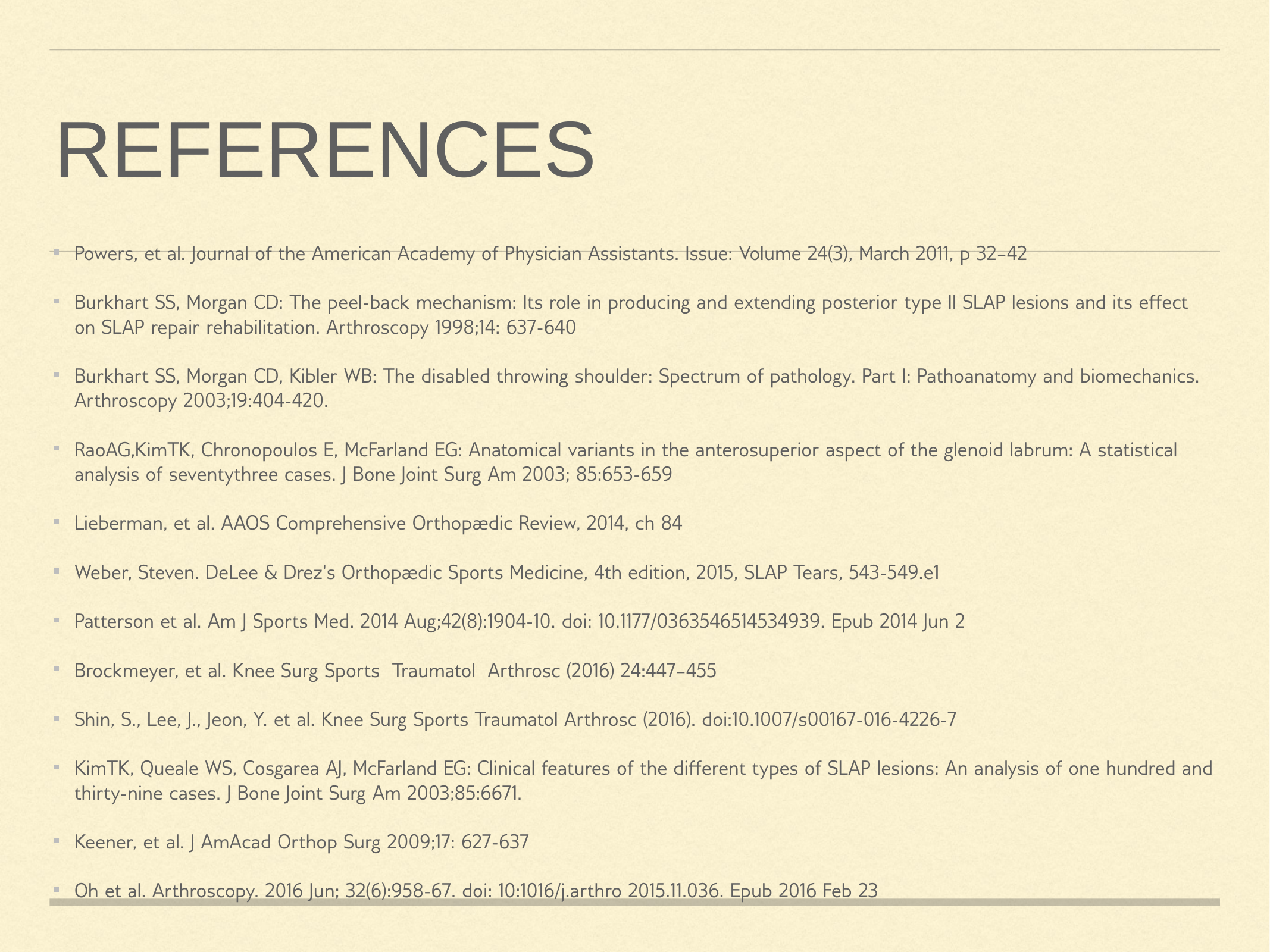

# References
Powers, et al. Journal of the American Academy of Physician Assistants. Issue: Volume 24(3), March 2011, p 32–42
Burkhart SS, Morgan CD: The peel-back mechanism: Its role in producing and extending posterior type II SLAP lesions and its effect on SLAP repair rehabilitation. Arthroscopy 1998;14: 637-640
Burkhart SS, Morgan CD, Kibler WB: The disabled throwing shoulder: Spectrum of pathology. Part I: Pathoanatomy and biomechanics. Arthroscopy 2003;19:404-420.
RaoAG,KimTK, Chronopoulos E, McFarland EG: Anatomical variants in the anterosuperior aspect of the glenoid labrum: A statistical analysis of seventythree cases. J Bone Joint Surg Am 2003; 85:653-659
Lieberman, et al. AAOS Comprehensive Orthopaedic Review, 2014, ch 84
Weber, Steven. DeLee & Drez's Orthopaedic Sports Medicine, 4th edition, 2015, SLAP Tears, 543-549.e1
Patterson et al. Am J Sports Med. 2014 Aug;42(8):1904-10. doi: 10.1177/0363546514534939. Epub 2014 Jun 2
Brockmeyer, et al. Knee Surg Sports  Traumatol  Arthrosc (2016) 24:447–455
Shin, S., Lee, J., Jeon, Y. et al. Knee Surg Sports Traumatol Arthrosc (2016). doi:10.1007/s00167-016-4226-7
KimTK, Queale WS, Cosgarea AJ, McFarland EG: Clinical features of the different types of SLAP lesions: An analysis of one hundred and thirty-nine cases. J Bone Joint Surg Am 2003;85:6671.
Keener, et al. J AmAcad Orthop Surg 2009;17: 627-637
Oh et al. Arthroscopy. 2016 Jun; 32(6):958-67. doi: 10:1016/j.arthro 2015.11.036. Epub 2016 Feb 23